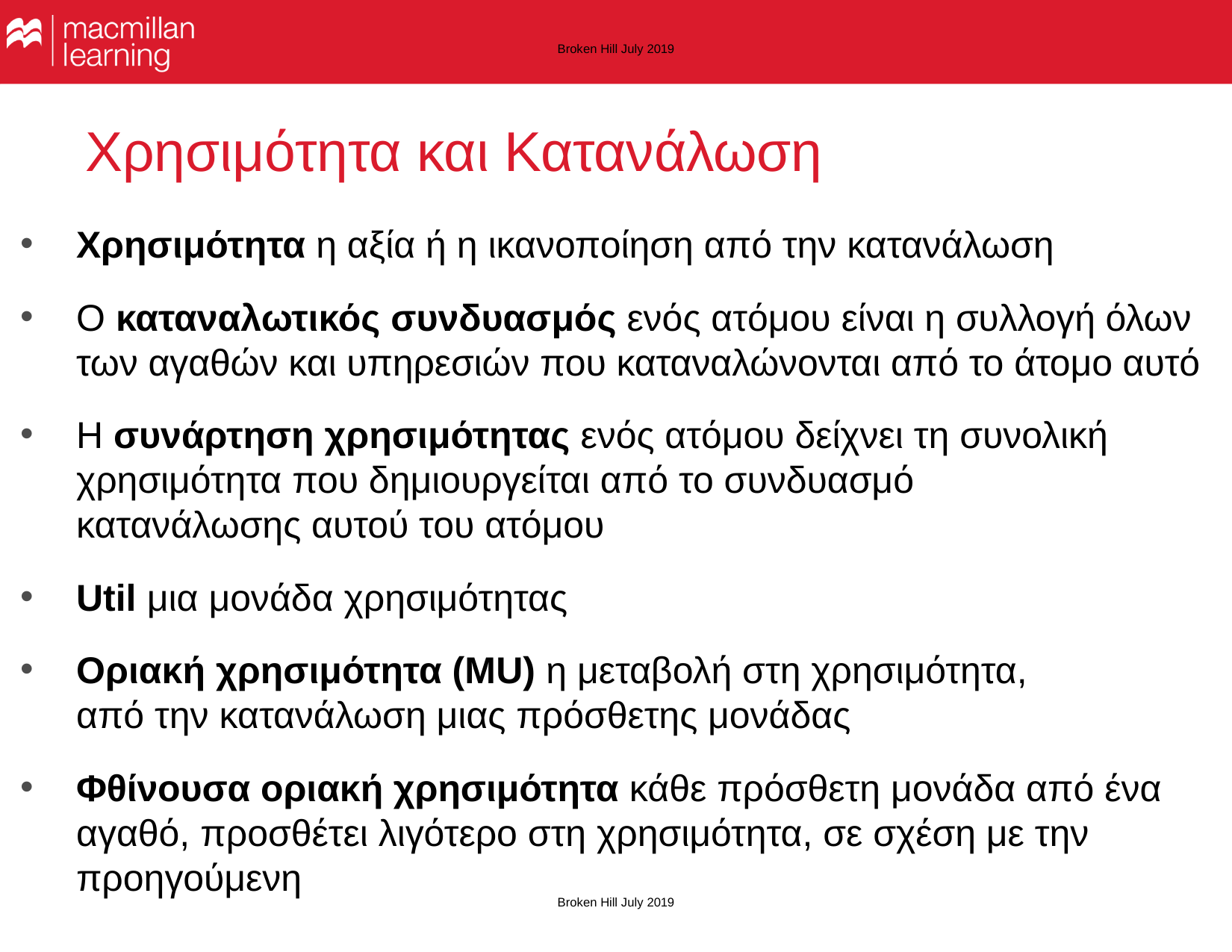

Broken Hill July 2019
# Χρησιμότητα και Κατανάλωση
Χρησιμότητα η αξία ή η ικανοποίηση από την κατανάλωση
Ο καταναλωτικός συνδυασμός ενός ατόμου είναι η συλλογή όλων των αγαθών και υπηρεσιών που καταναλώνονται από το άτομο αυτό
Η συνάρτηση χρησιμότητας ενός ατόμου δείχνει τη συνολική χρησιμότητα που δημιουργείται από το συνδυασμό κατανάλωσης αυτού του ατόμου
Util μια μονάδα χρησιμότητας
Οριακή χρησιμότητα (MU) η μεταβολή στη χρησιμότητα, από την κατανάλωση μιας πρόσθετης μονάδας
Φθίνουσα οριακή χρησιμότητα κάθε πρόσθετη μονάδα από ένα αγαθό, προσθέτει λιγότερο στη χρησιμότητα, σε σχέση με την προηγούμενη
Broken Hill July 2019